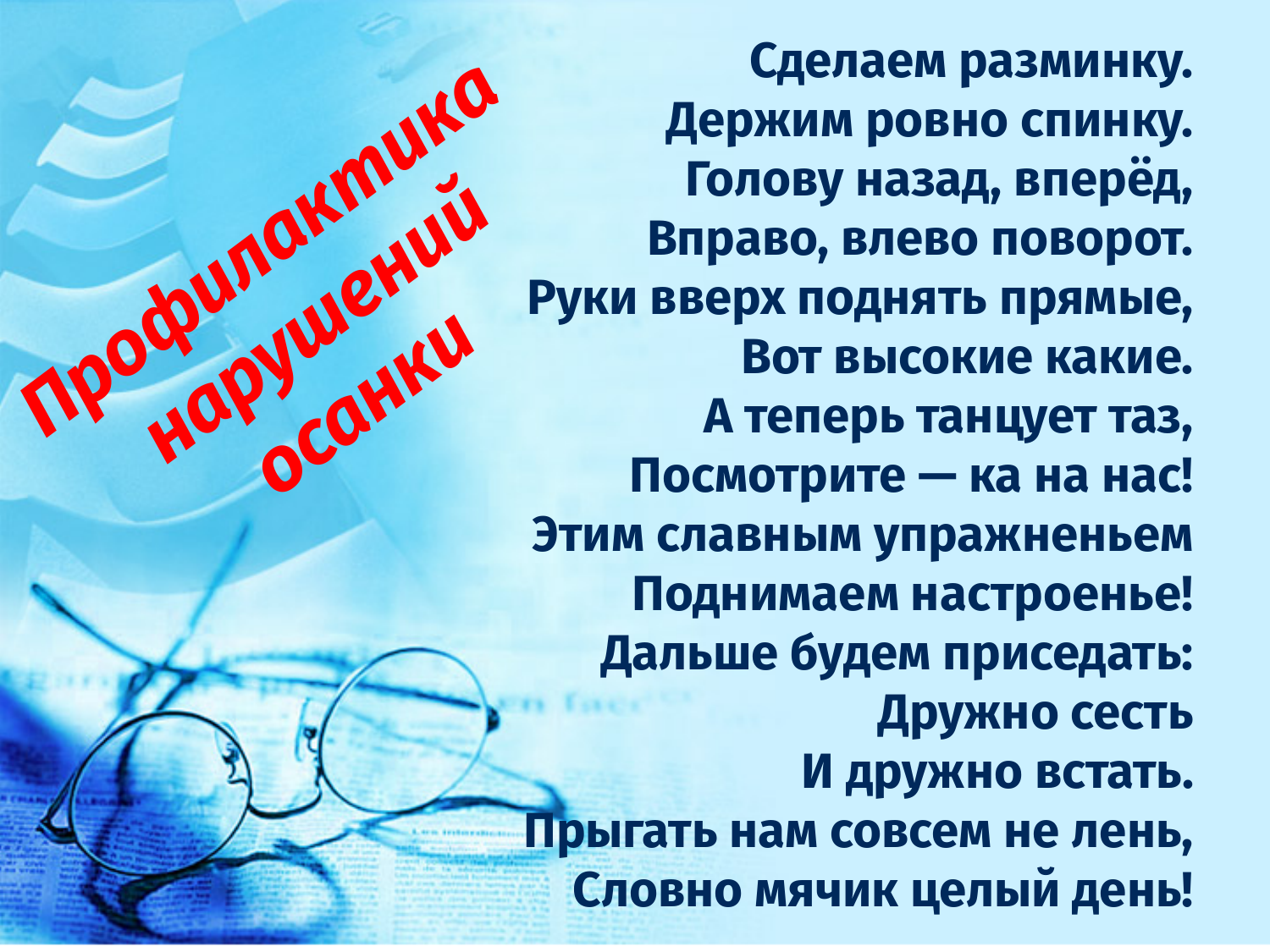

# Сделаем разминку. Держим ровно спинку. Голову назад, вперёд, Вправо, влево поворот. Руки вверх поднять прямые, Вот высокие какие. А теперь танцует таз, Посмотрите — ка на нас! Этим славным упражненьем Поднимаем настроенье! Дальше будем приседать: Дружно сесть И дружно встать. Прыгать нам совсем не лень, Словно мячик целый день!
Профилактика нарушений осанки